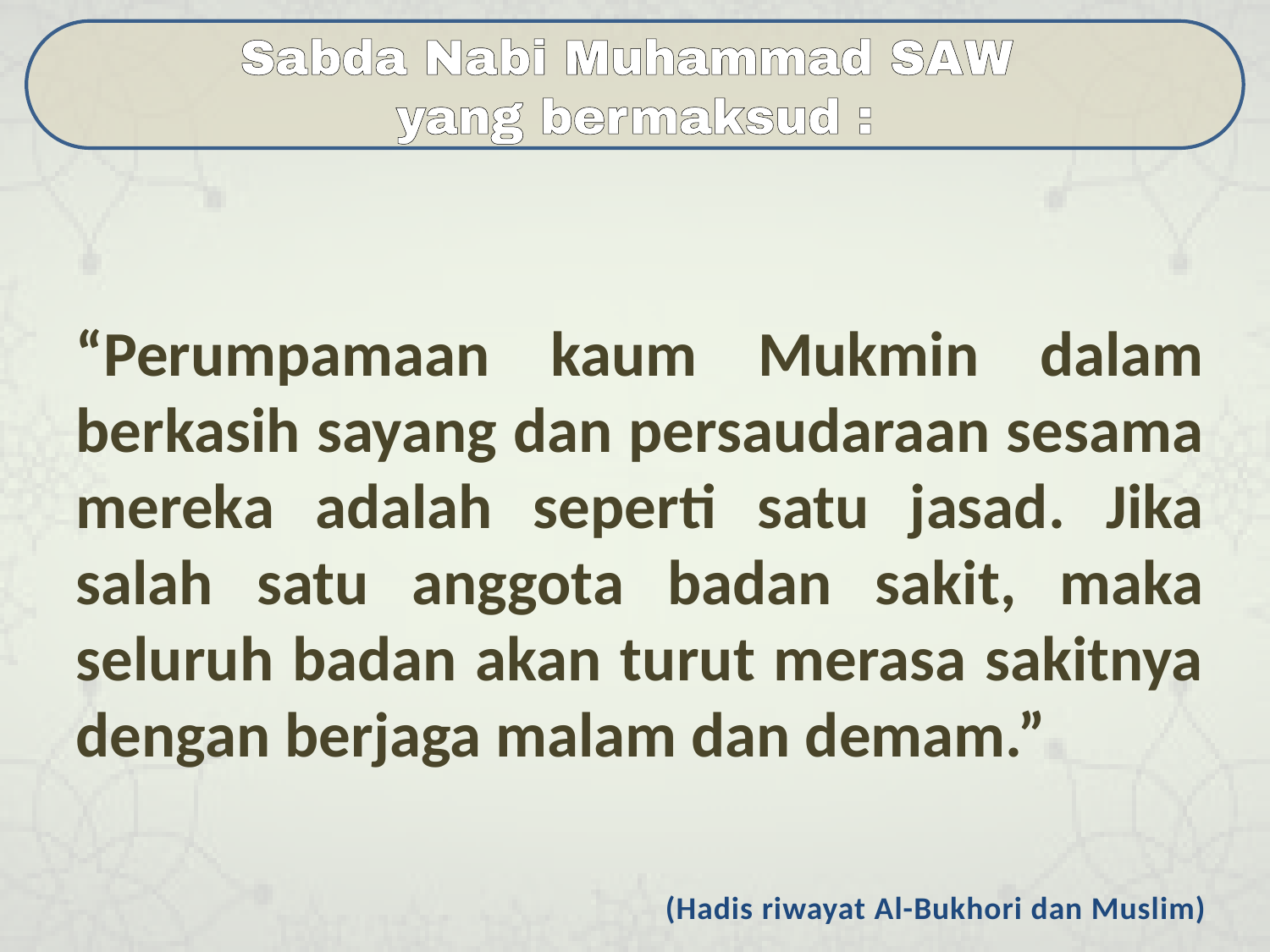

Sabda Nabi Muhammad SAW
yang bermaksud :
“Perumpamaan kaum Mukmin dalam berkasih sayang dan persaudaraan sesama mereka adalah seperti satu jasad. Jika salah satu anggota badan sakit, maka seluruh badan akan turut merasa sakitnya dengan berjaga malam dan demam.”
 (Hadis riwayat Al-Bukhori dan Muslim)